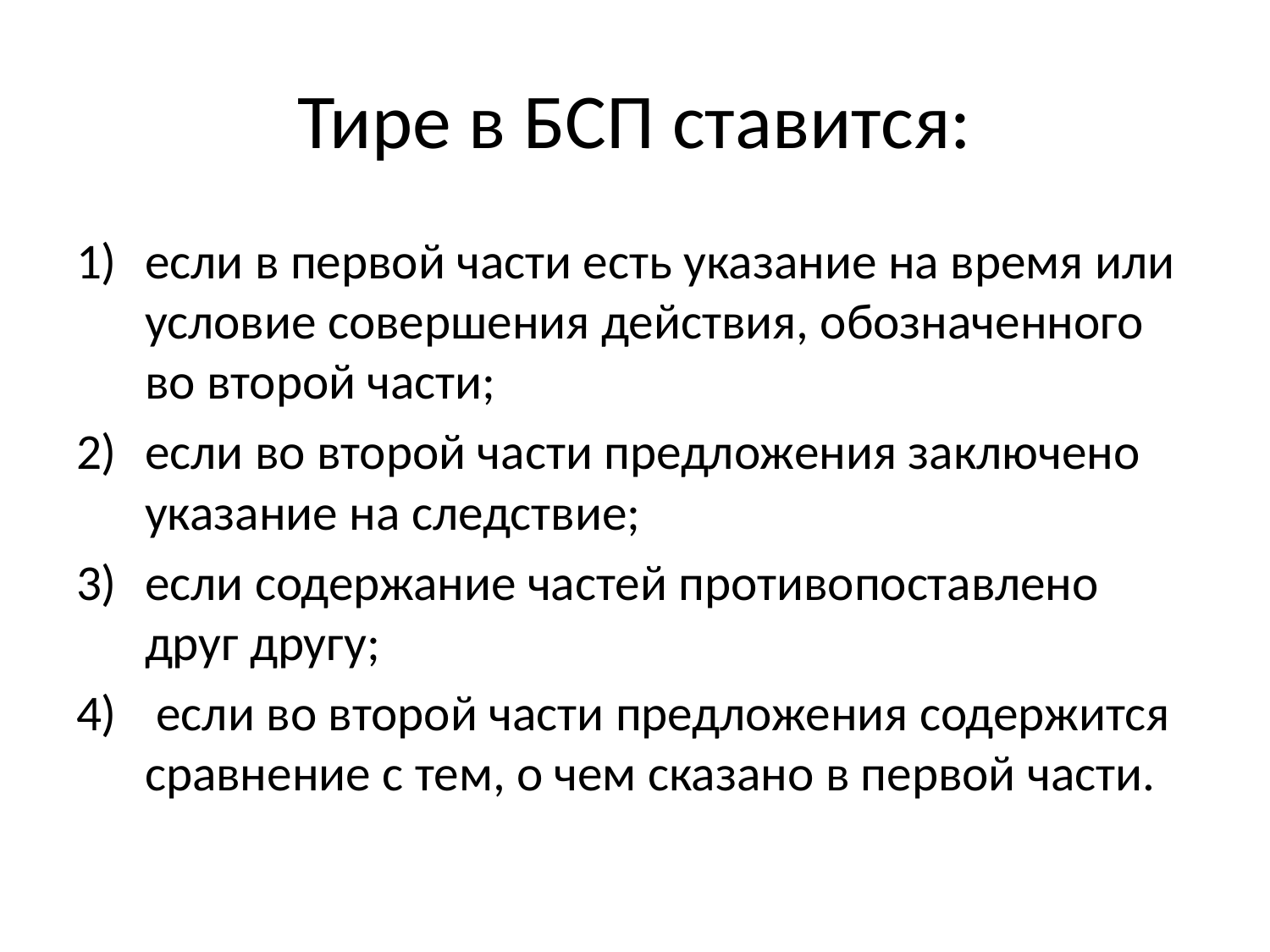

# Тире в БСП ставится:
если в первой части есть указание на время или условие совершения действия, обозначенного во второй части;
если во второй части предложения заключено указание на следствие;
если содержание частей противопоставлено друг другу;
 если во второй части предложения содержится сравнение с тем, о чем сказано в первой части.